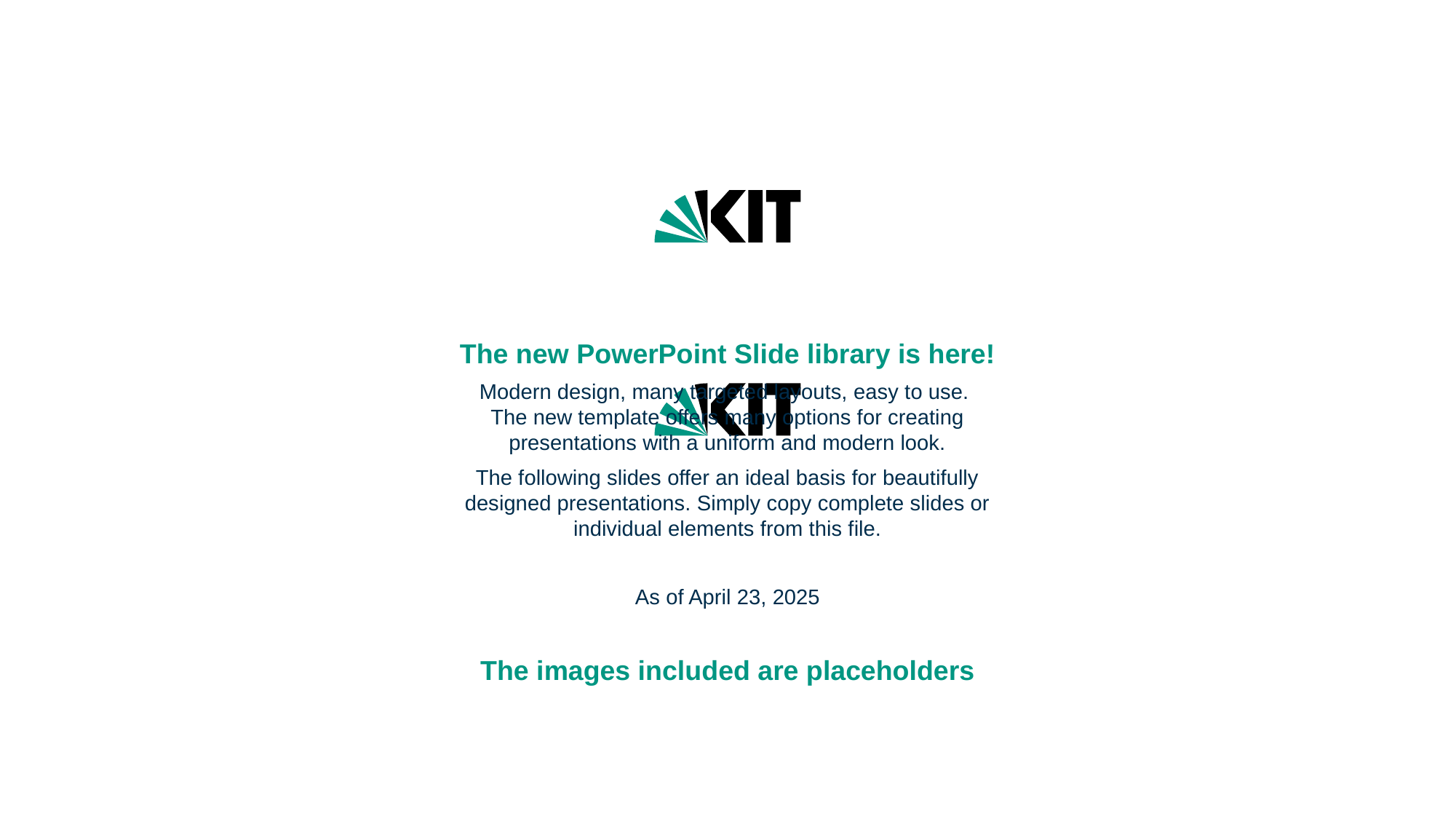

The new PowerPoint Slide library is here!
Modern design, many targeted layouts, easy to use.
The new template offers many options for creating presentations with a uniform and modern look.
The following slides offer an ideal basis for beautifully designed presentations. Simply copy complete slides or individual elements from this file.

As of April 23, 2025

The images included are placeholders

06/05/25
Name - Title of Presentation
1